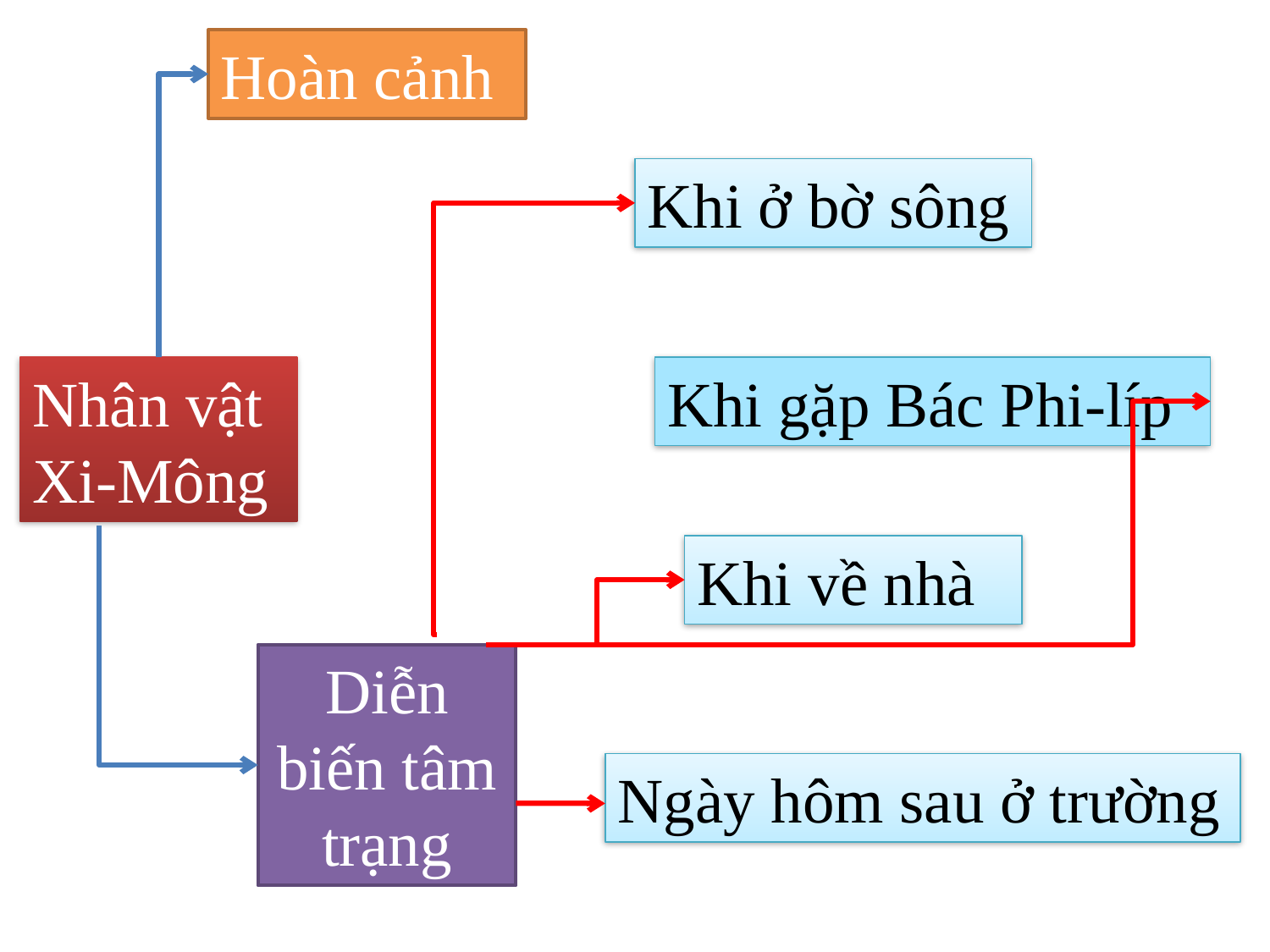

Hoàn cảnh
Khi ở bờ sông
Nhân vật
Xi-Mông
Khi gặp Bác Phi-líp
Khi về nhà
Diễn biến tâm trạng
Ngày hôm sau ở trường